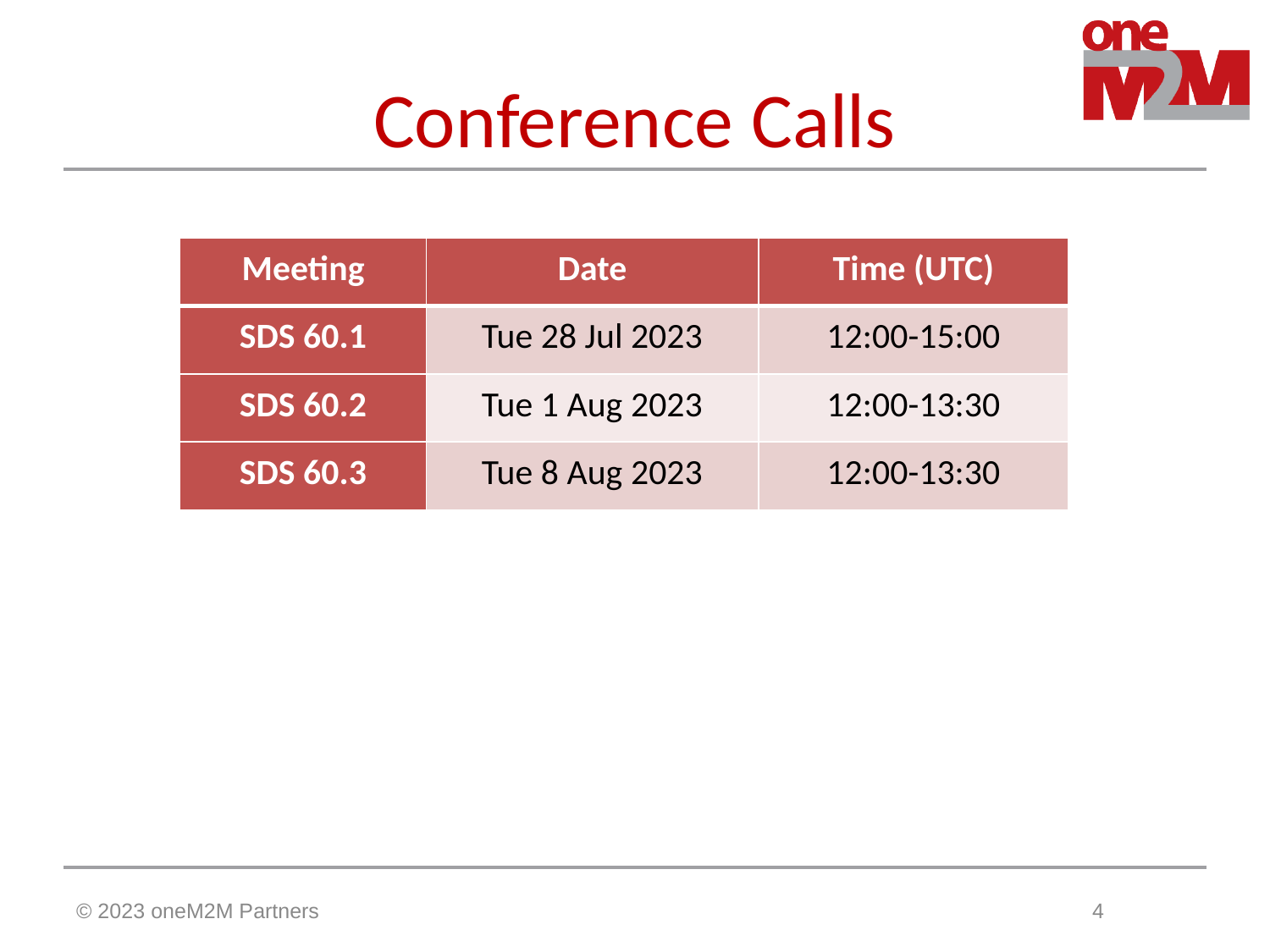

# Conference Calls
| Meeting | Date | Time (UTC) |
| --- | --- | --- |
| SDS 60.1 | Tue 28 Jul 2023 | 12:00-15:00 |
| SDS 60.2 | Tue 1 Aug 2023 | 12:00-13:30 |
| SDS 60.3 | Tue 8 Aug 2023 | 12:00-13:30 |
© 2023 oneM2M Partners							4